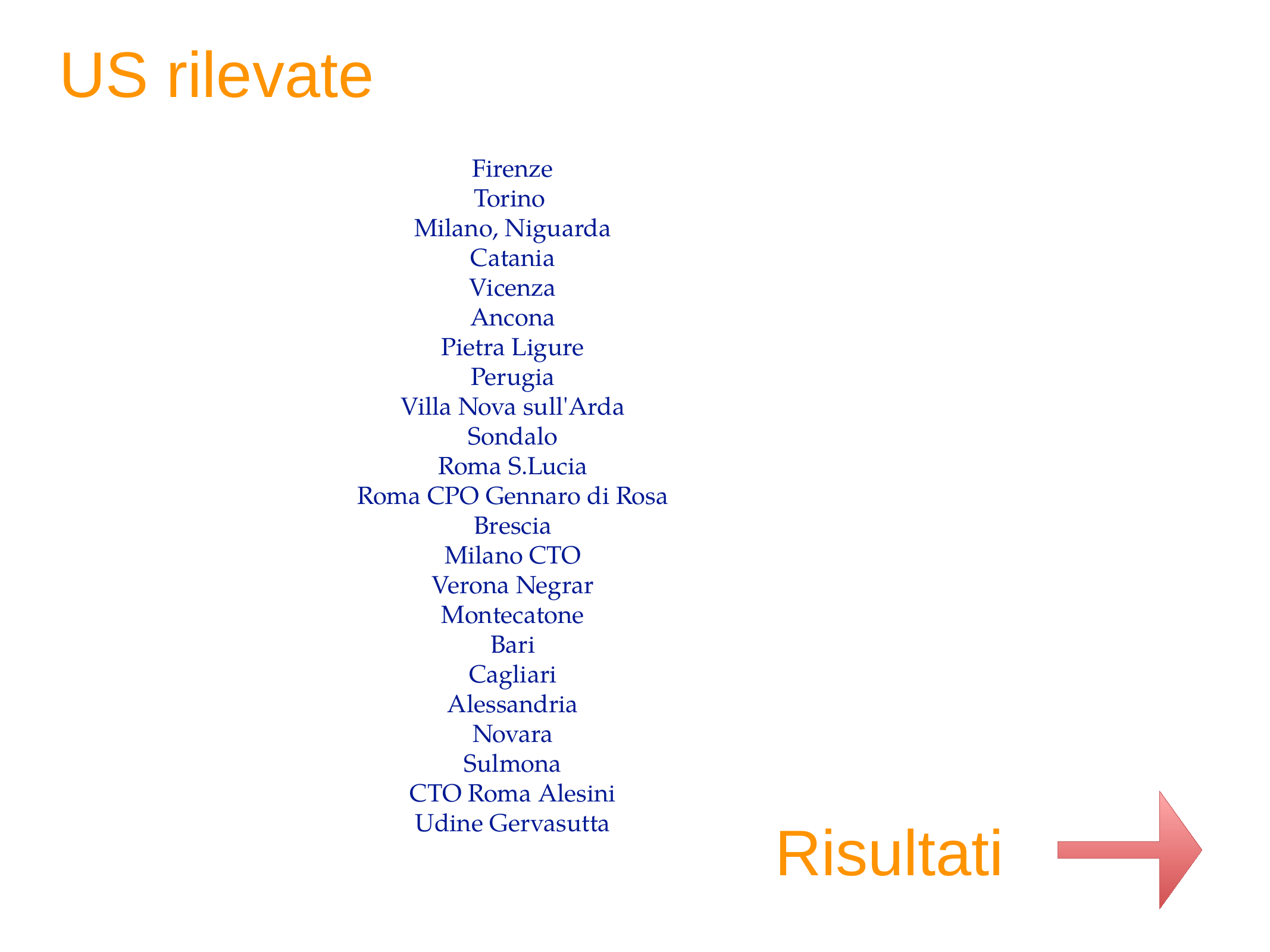

US rilevate
Firenze
Torino
Milano, Niguarda
Catania
Vicenza
Ancona
Pietra Ligure
Perugia
Villa Nova sull'Arda
Sondalo
Roma S.Lucia
Roma CPO Gennaro di Rosa
Brescia
Milano CTO
Verona Negrar
Montecatone
Bari
Cagliari
Alessandria
Novara
Sulmona
CTO Roma Alesini
Udine Gervasutta

Risultati